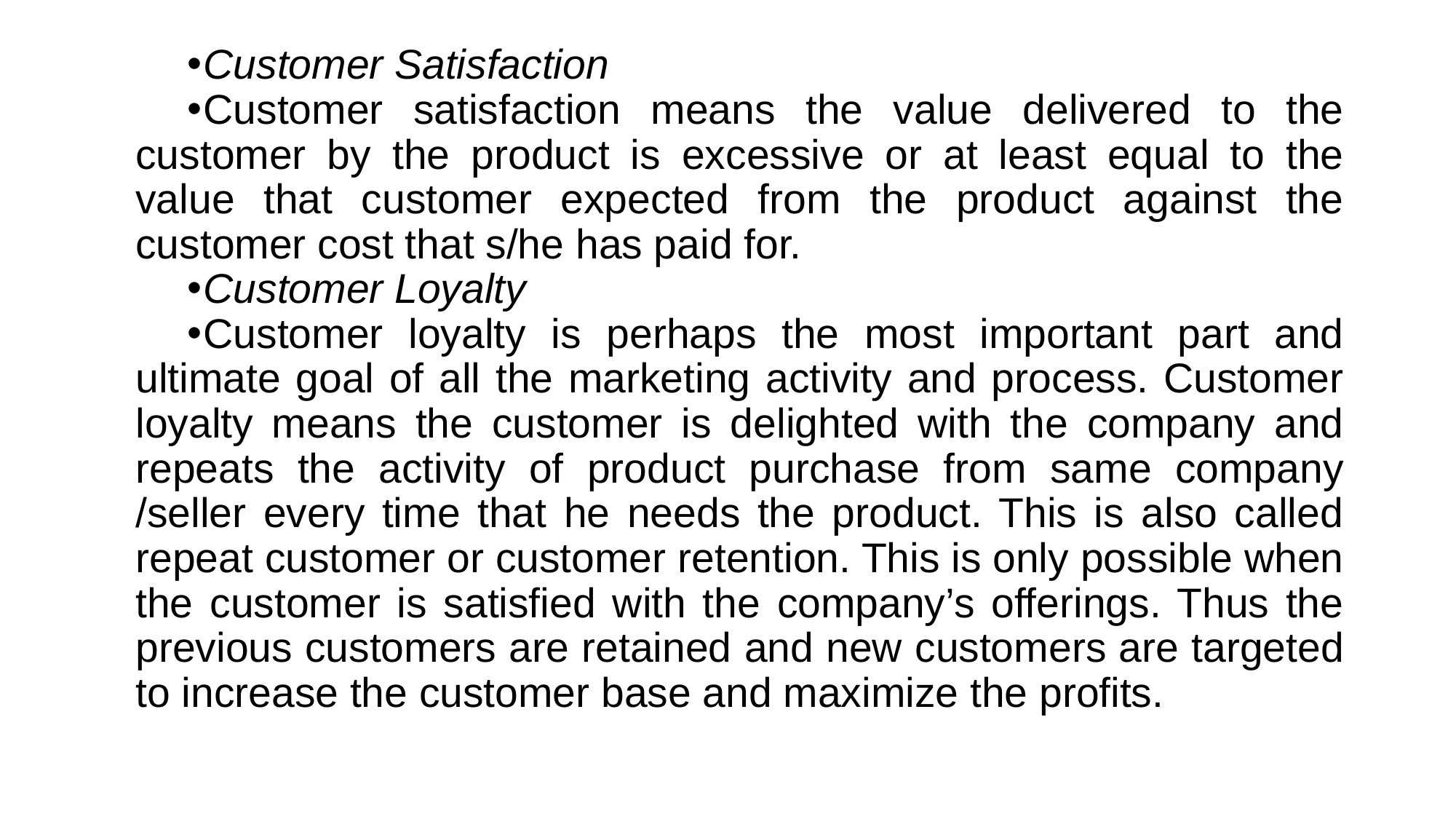

Customer Satisfaction
Customer satisfaction means the value delivered to the customer by the product is excessive or at least equal to the value that customer expected from the product against the customer cost that s/he has paid for.
Customer Loyalty
Customer loyalty is perhaps the most important part and ultimate goal of all the marketing activity and process. Customer loyalty means the customer is delighted with the company and repeats the activity of product purchase from same company /seller every time that he needs the product. This is also called repeat customer or customer retention. This is only possible when the customer is satisfied with the company’s offerings. Thus the previous customers are retained and new customers are targeted to increase the customer base and maximize the profits.